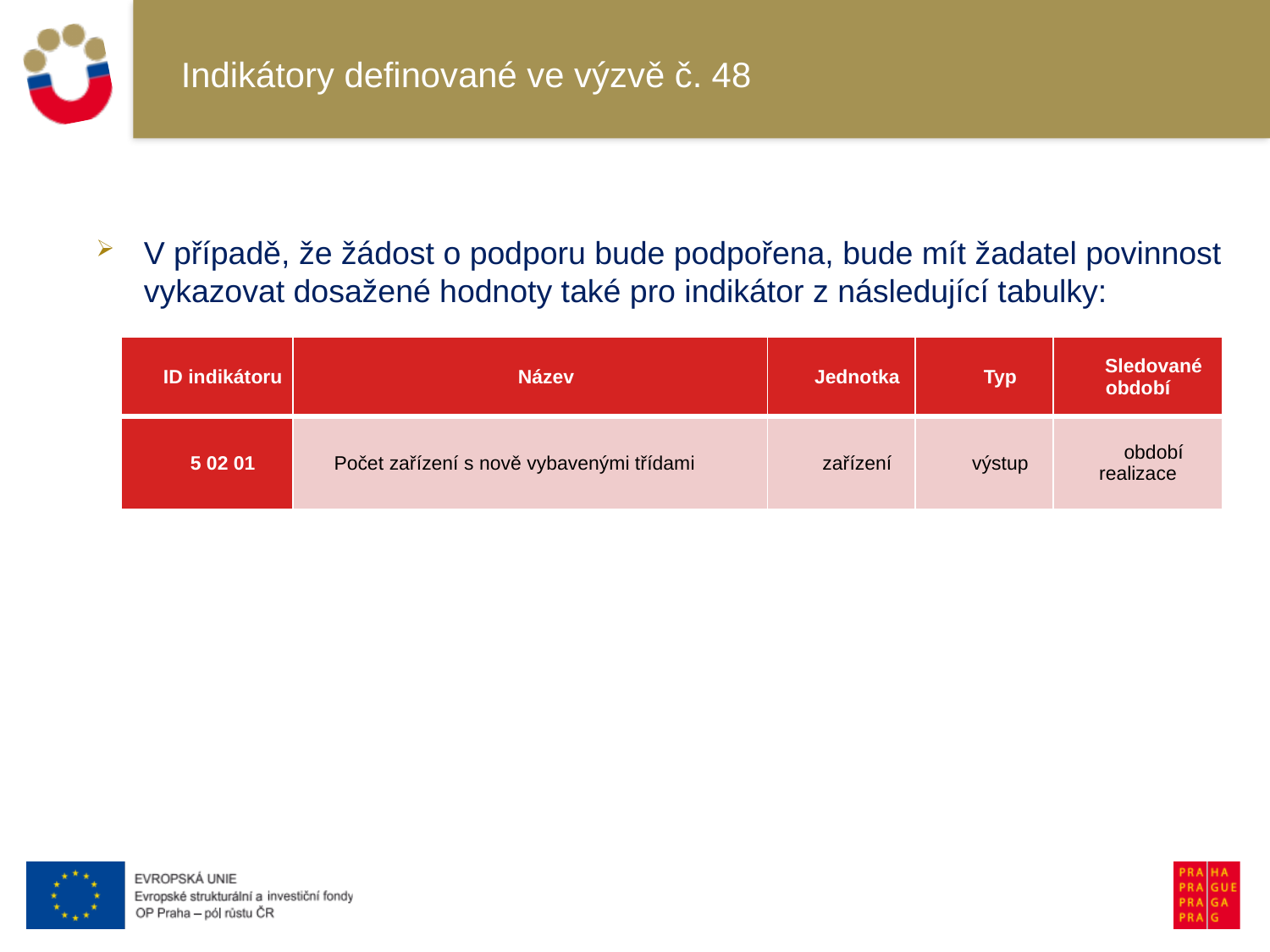

# Indikátory definované ve výzvě č. 48
V případě, že žádost o podporu bude podpořena, bude mít žadatel povinnost vykazovat dosažené hodnoty také pro indikátor z následující tabulky:

| ID indikátoru | Název | Jednotka | Typ | Sledované období |
| --- | --- | --- | --- | --- |
| 5 02 01 | Počet zařízení s nově vybavenými třídami | zařízení | výstup | období realizace |